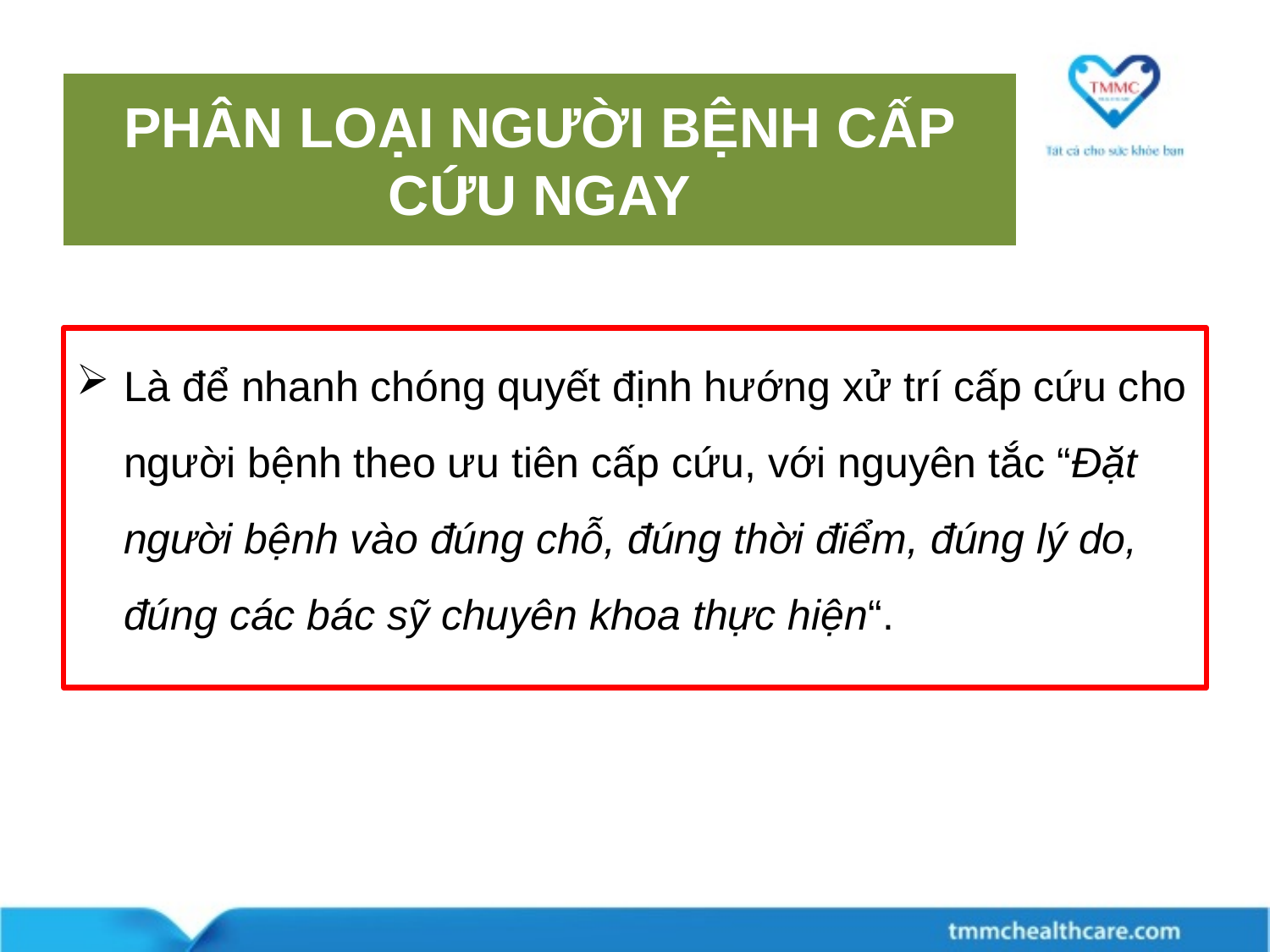

# PHÂN LOẠI NGƯỜI BỆNH CẤP CỨU NGAY
Là để nhanh chóng quyết định hướng xử trí cấp cứu cho người bệnh theo ưu tiên cấp cứu, với nguyên tắc “Đặt người bệnh vào đúng chỗ, đúng thời điểm, đúng lý do, đúng các bác sỹ chuyên khoa thực hiện“.